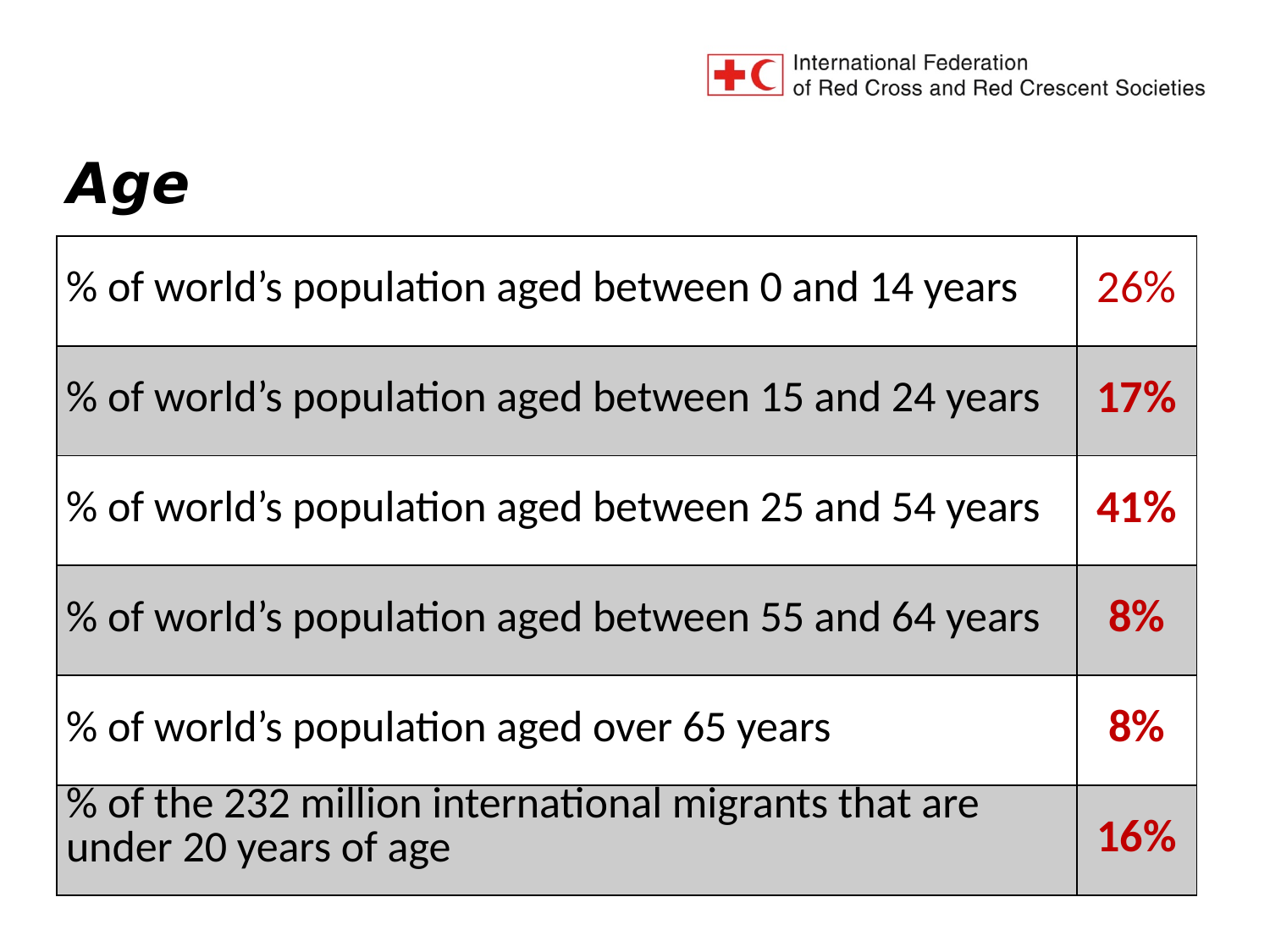

# Age
| % of world’s population aged between 0 and 14 years | 26% |
| --- | --- |
| % of world’s population aged between 15 and 24 years | 17% |
| % of world’s population aged between 25 and 54 years | 41% |
| % of world’s population aged between 55 and 64 years | 8% |
| % of world’s population aged over 65 years | 8% |
| % of the 232 million international migrants that are under 20 years of age | 16% |